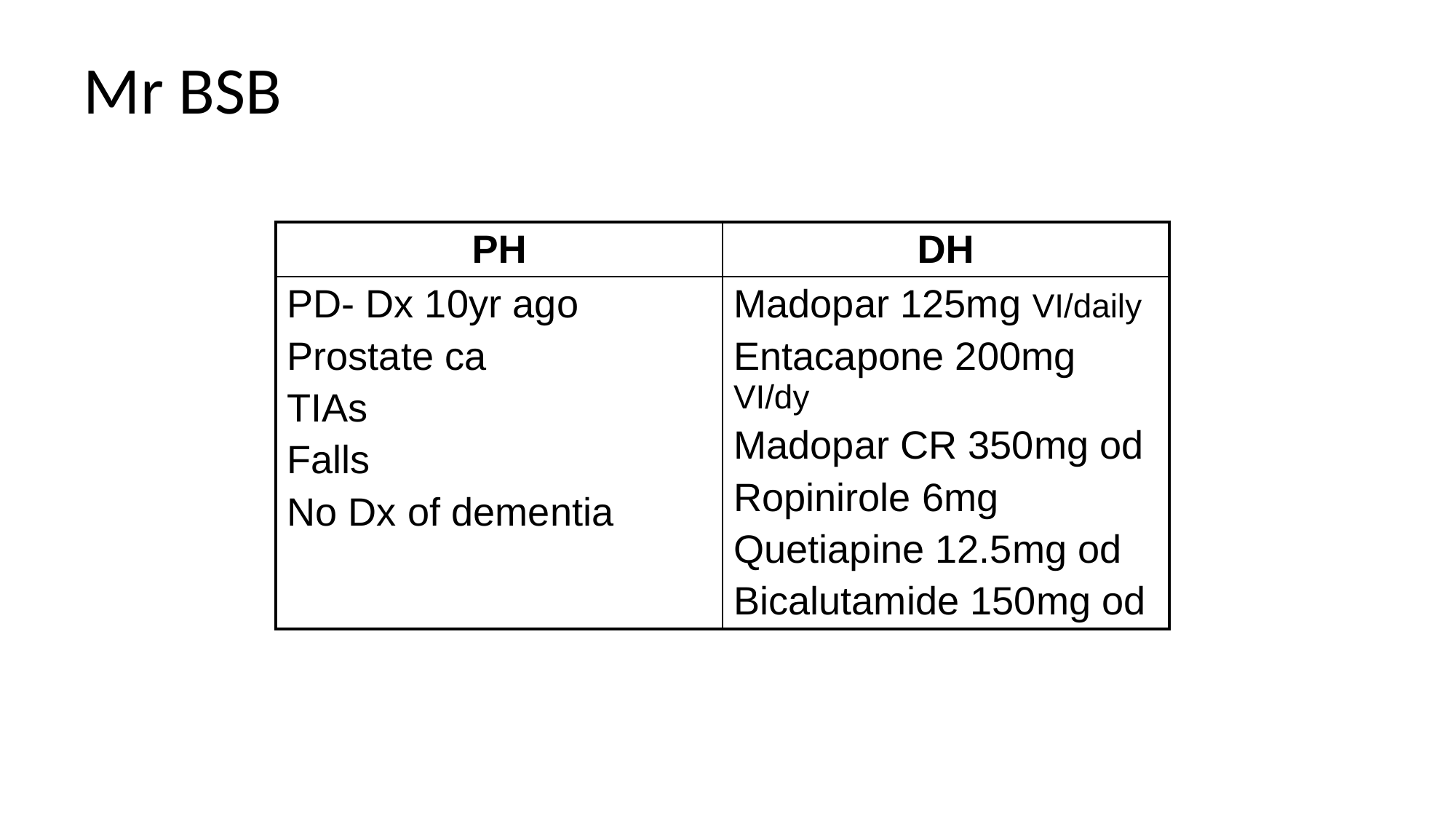

# Mr BSB
| PH | DH |
| --- | --- |
| PD- Dx 10yr ago Prostate ca TIAs Falls No Dx of dementia | Madopar 125mg VI/daily Entacapone 200mg VI/dy Madopar CR 350mg od Ropinirole 6mg Quetiapine 12.5mg od Bicalutamide 150mg od |